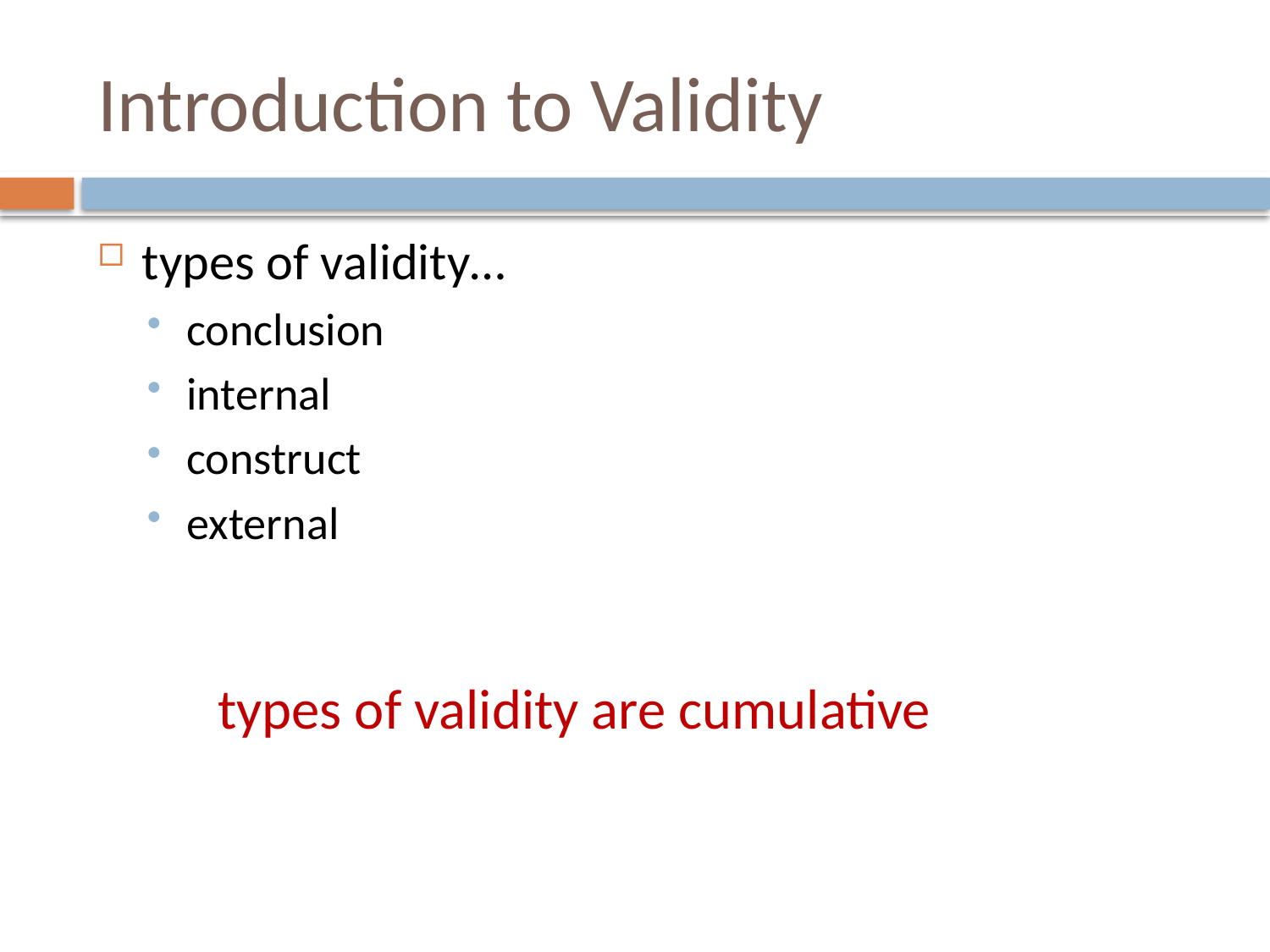

# Introduction to Validity
types of validity…
conclusion
internal
construct
external

types of validity are cumulative